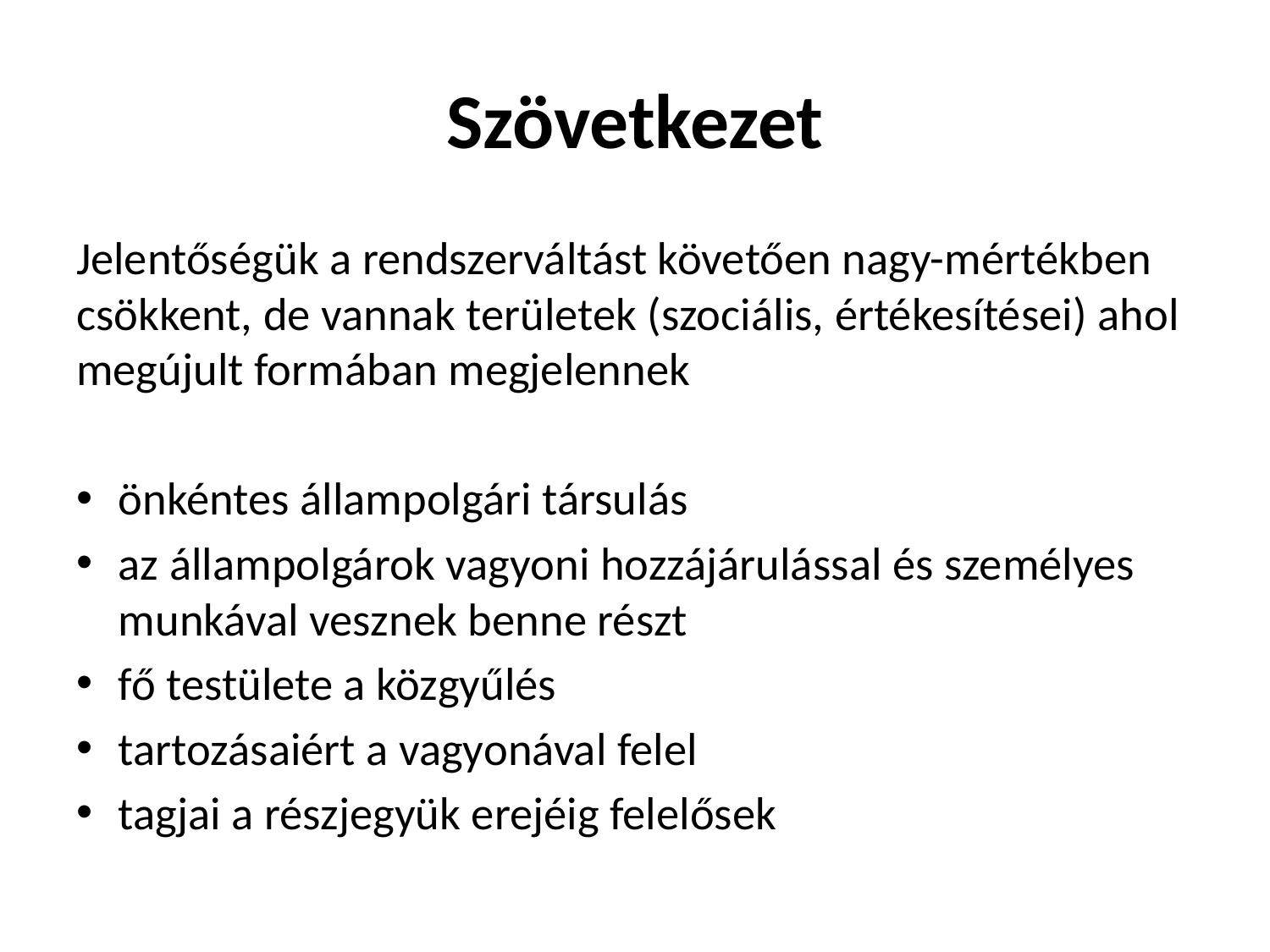

# Szövetkezet
Jelentőségük a rendszerváltást követően nagy-mértékben csökkent, de vannak területek (szociális, értékesítései) ahol megújult formában megjelennek

önkéntes állampolgári társulás
az állampolgárok vagyoni hozzájárulással és személyes munkával vesznek benne részt
fő testülete a közgyűlés
tartozásaiért a vagyonával felel
tagjai a részjegyük erejéig felelősek